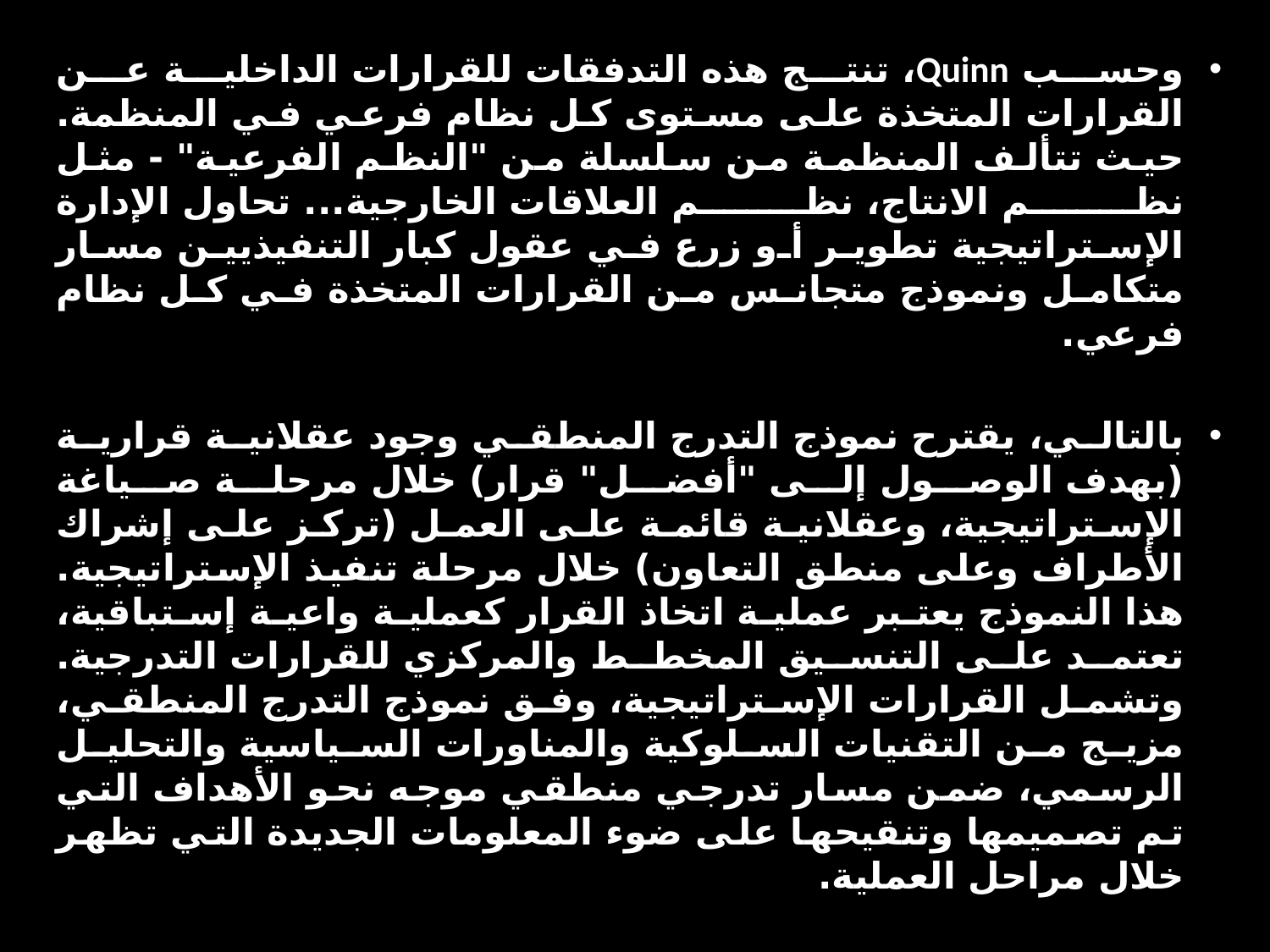

وحسب Quinn، تنتج هذه التدفقات للقرارات الداخلية عن القرارات المتخذة على مستوى كل نظام فرعي في المنظمة. حيث تتألف المنظمة من سلسلة من "النظم الفرعية" - مثل نظم الانتاج، نظم العلاقات الخارجية... تحاول الإدارة الإستراتيجية تطوير أو زرع في عقول كبار التنفيذيين مسار متكامل ونموذج متجانس من القرارات المتخذة في كل نظام فرعي.

بالتالي، يقترح نموذج التدرج المنطقي وجود عقلانية قرارية (بهدف الوصول إلى "أفضل" قرار) خلال مرحلة صياغة الإستراتيجية، وعقلانية قائمة على العمل (تركز على إشراك الأطراف وعلى منطق التعاون) خلال مرحلة تنفيذ الإستراتيجية. هذا النموذج يعتبر عملية اتخاذ القرار كعملية واعية إستباقية، تعتمد على التنسيق المخطط والمركزي للقرارات التدرجية. وتشمل القرارات الإستراتيجية، وفق نموذج التدرج المنطقي، مزيج من التقنيات السلوكية والمناورات السياسية والتحليل الرسمي، ضمن مسار تدرجي منطقي موجه نحو الأهداف التي تم تصميمها وتنقيحها على ضوء المعلومات الجديدة التي تظهر خلال مراحل العملية.